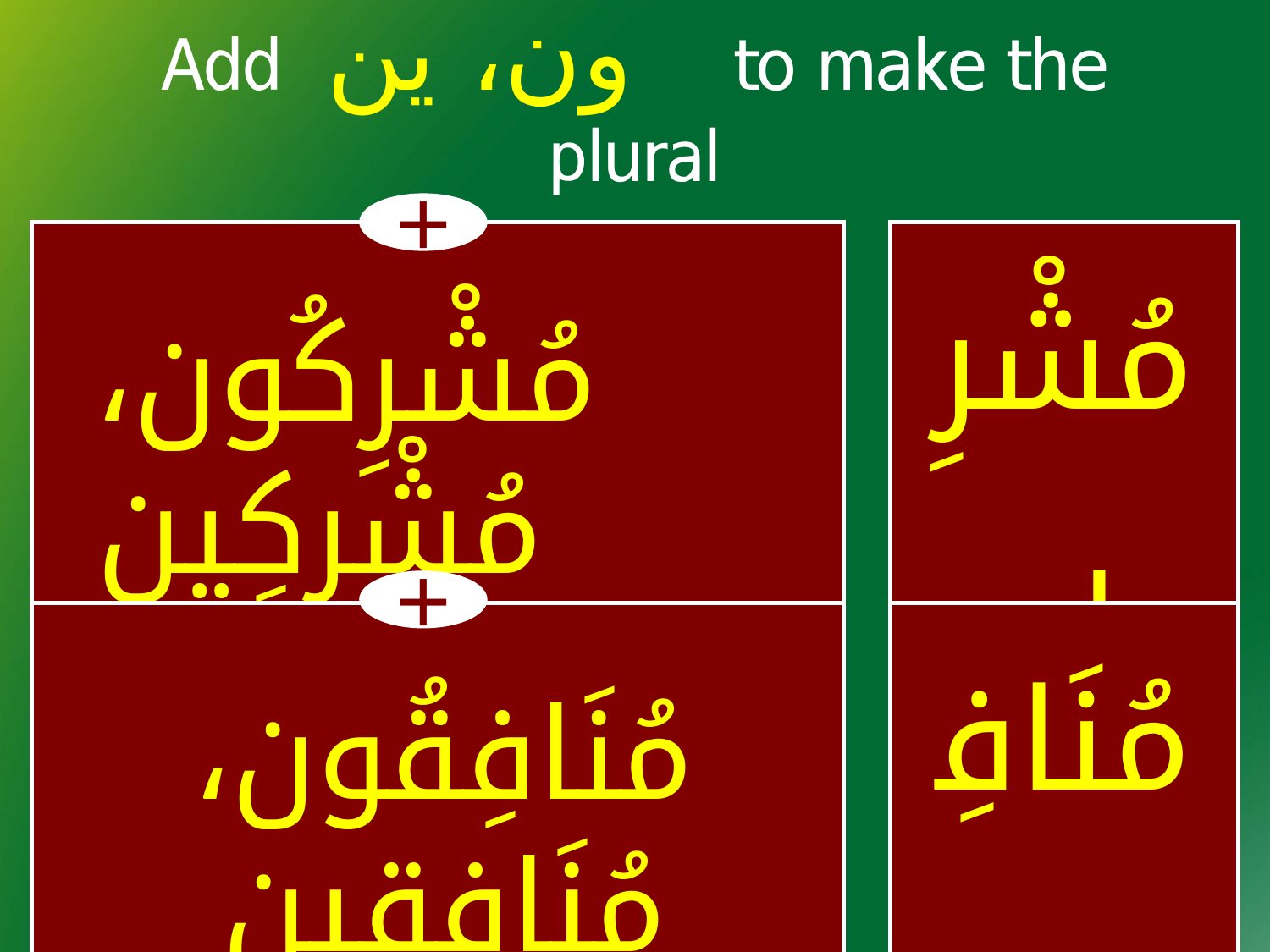

# Add  ون، ين   to make the plural
+
|  |  | مُشْرِك |
| --- | --- | --- |
مُشْرِكُون، مُشْرِكِين
+
|  |  | مُنَافِق |
| --- | --- | --- |
مُنَافِقُون، مُنَافِقِين